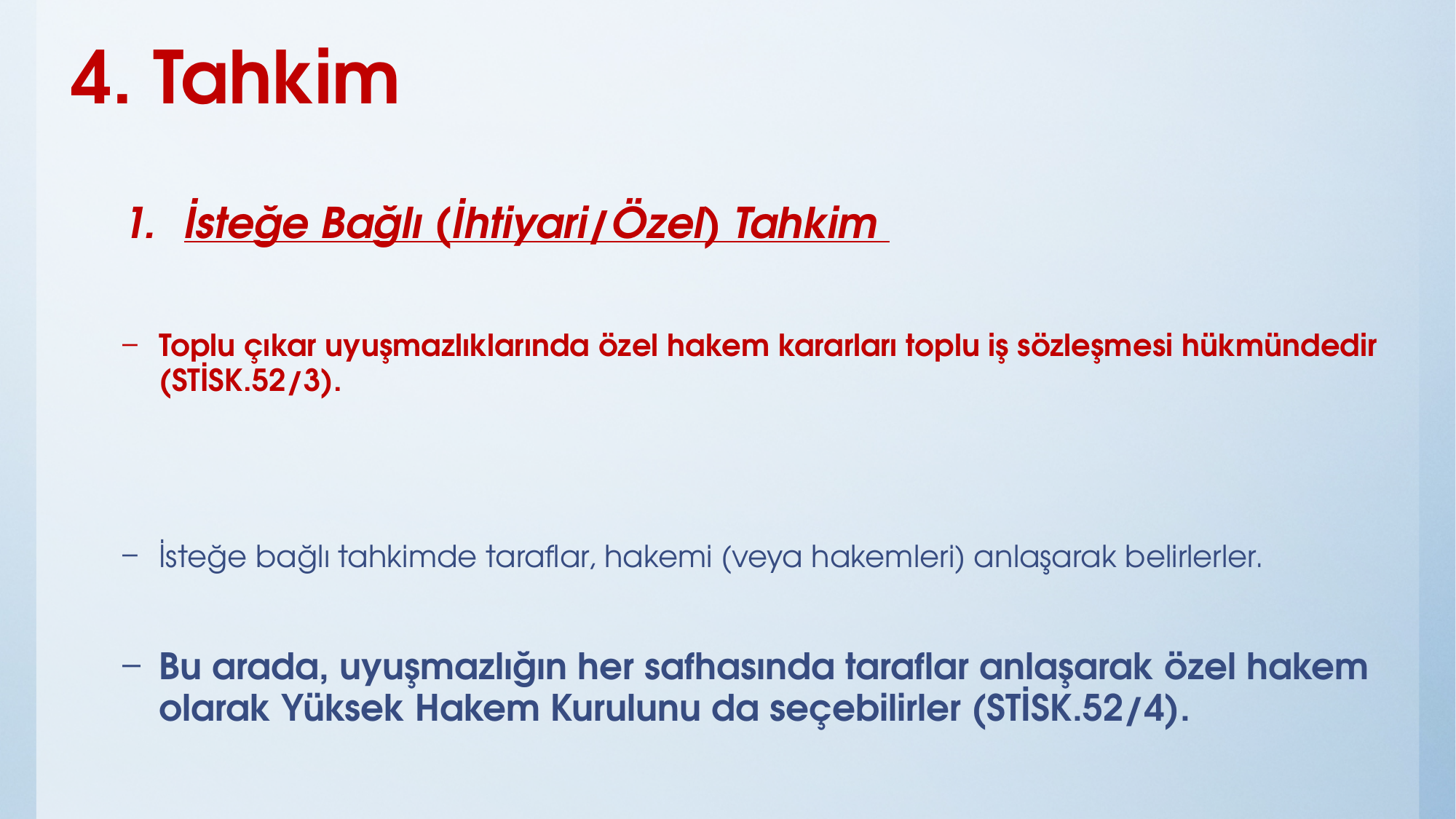

# 4. Tahkim

İsteğe Bağlı (İhtiyari/Özel) Tahkim

Toplu çıkar uyuşmazlıklarında özel hakem kararları toplu iş sözleşmesi hükmündedir (STİSK.52/3).

İsteğe bağlı tahkimde taraflar, hakemi (veya hakemleri) anlaşarak belirlerler.

Bu arada, uyuşmazlığın her safhasında taraflar anlaşarak özel hakem olarak Yüksek Hakem Kurulunu da seçebilirler (STİSK.52/4).